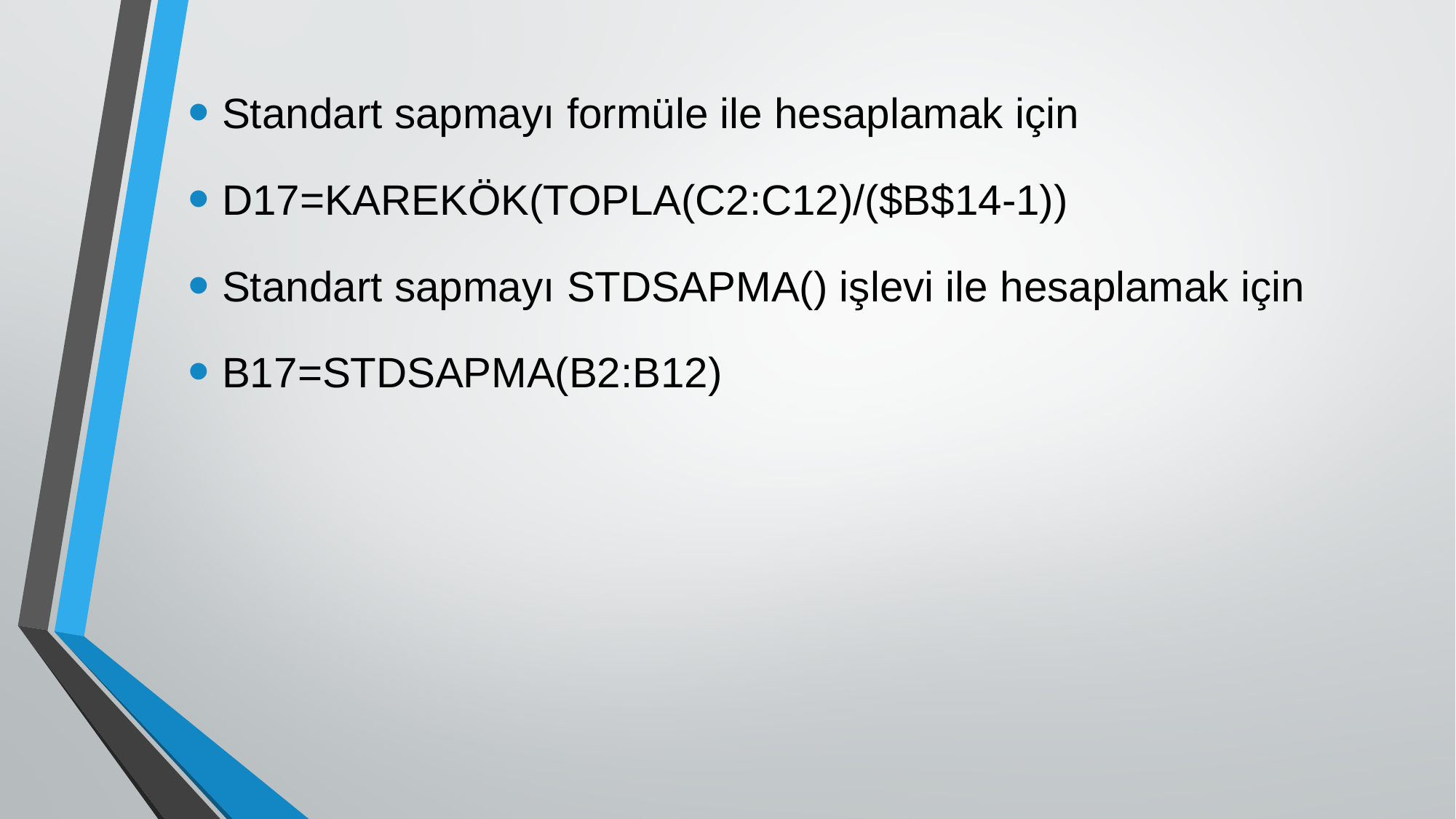

Standart sapmayı formüle ile hesaplamak için
D17=KAREKÖK(TOPLA(C2:C12)/($B$14-1))
Standart sapmayı STDSAPMA() işlevi ile hesaplamak için
B17=STDSAPMA(B2:B12)